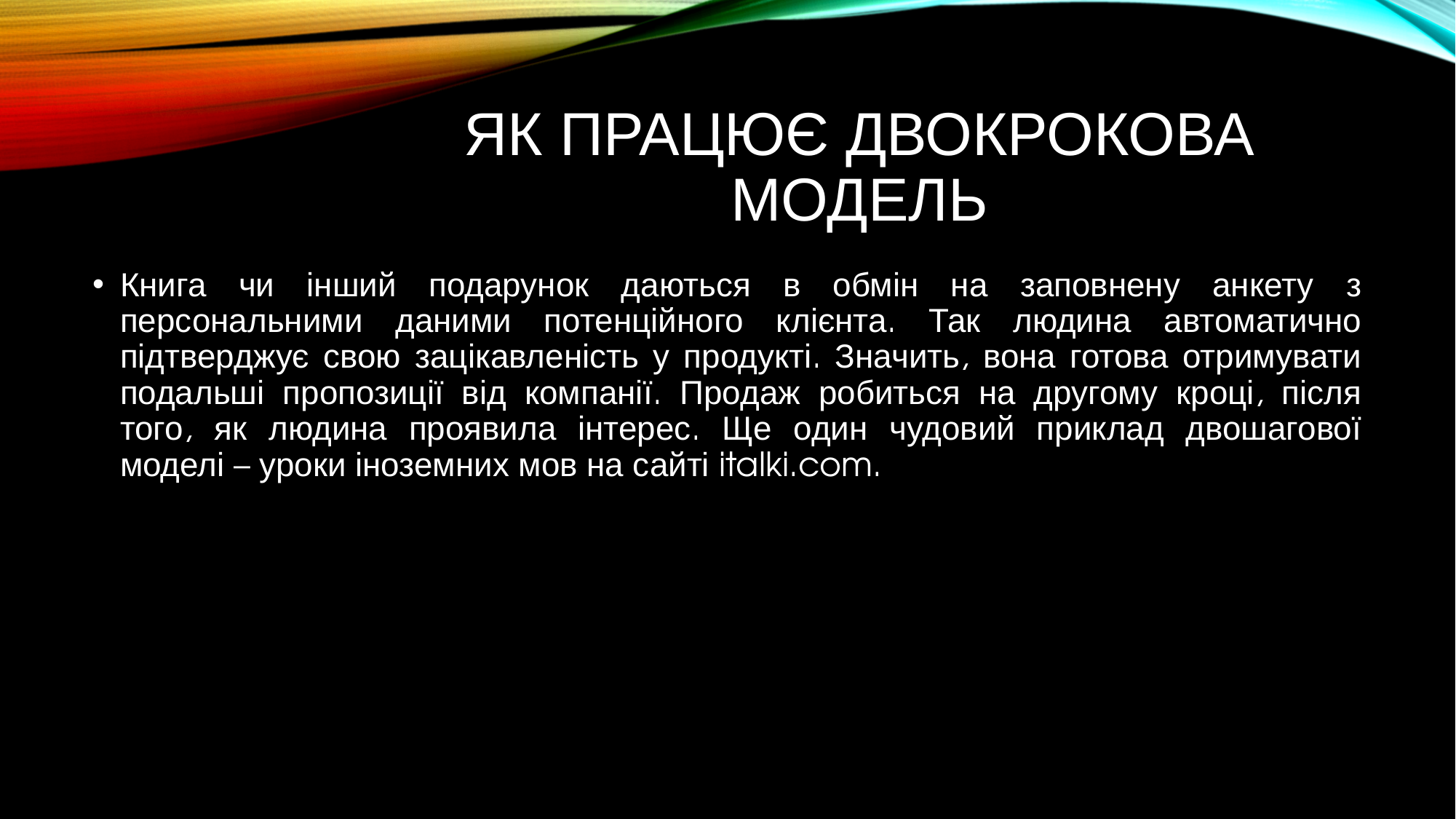

# Як працює двокрокова модель
Книга чи інший подарунок даються в обмін на заповнену анкету з персональними даними потенційного клієнта. Так людина автоматично підтверджує свою зацікавленість у продукті. Значить, вона готова отримувати подальші пропозиції від компанії. Продаж робиться на другому кроці, після того, як людина проявила інтерес. Ще один чудовий приклад двошагової моделі – уроки іноземних мов на сайті italki.com.